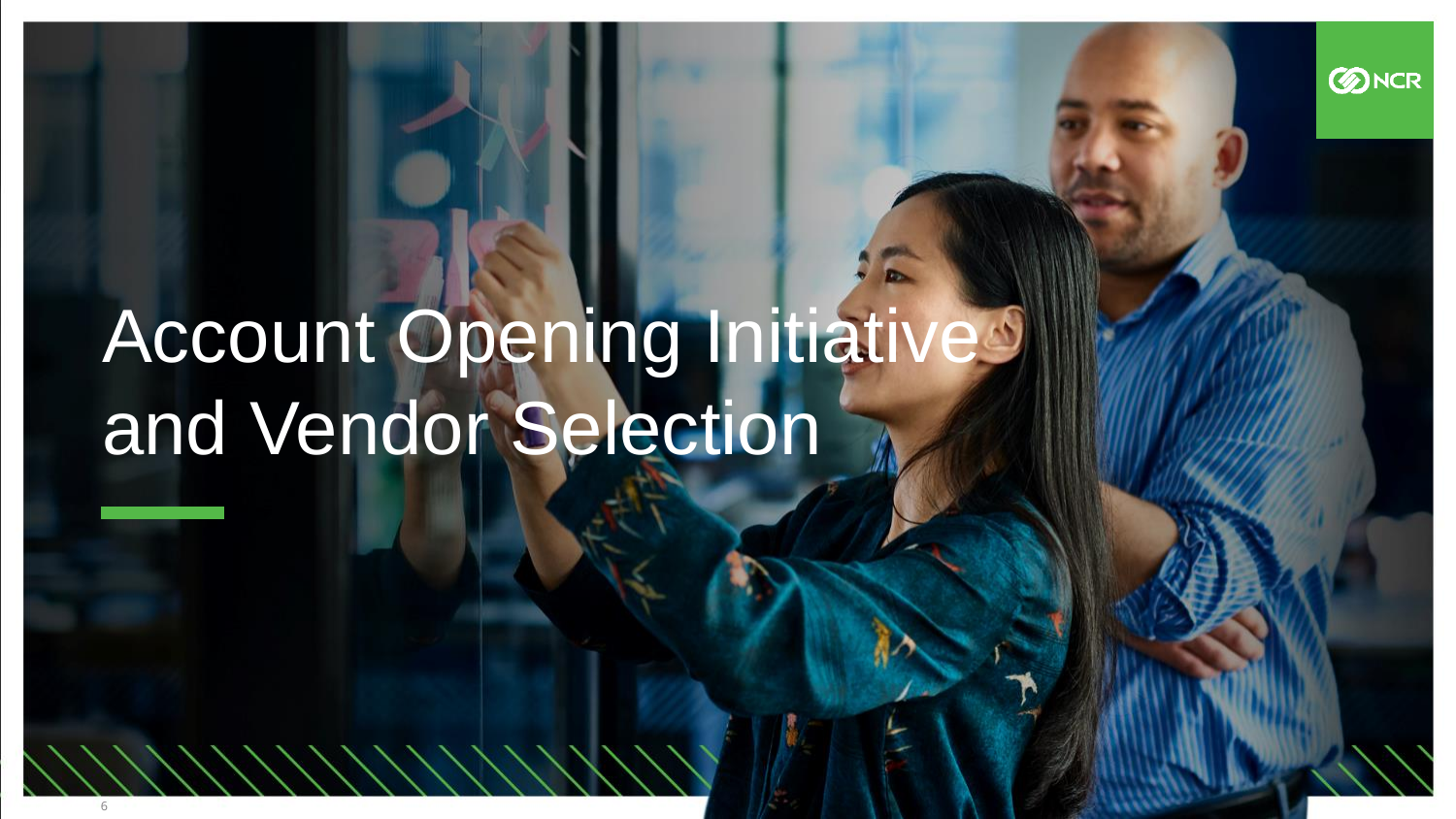

Account Opening Initiative and Vendor Selection
6